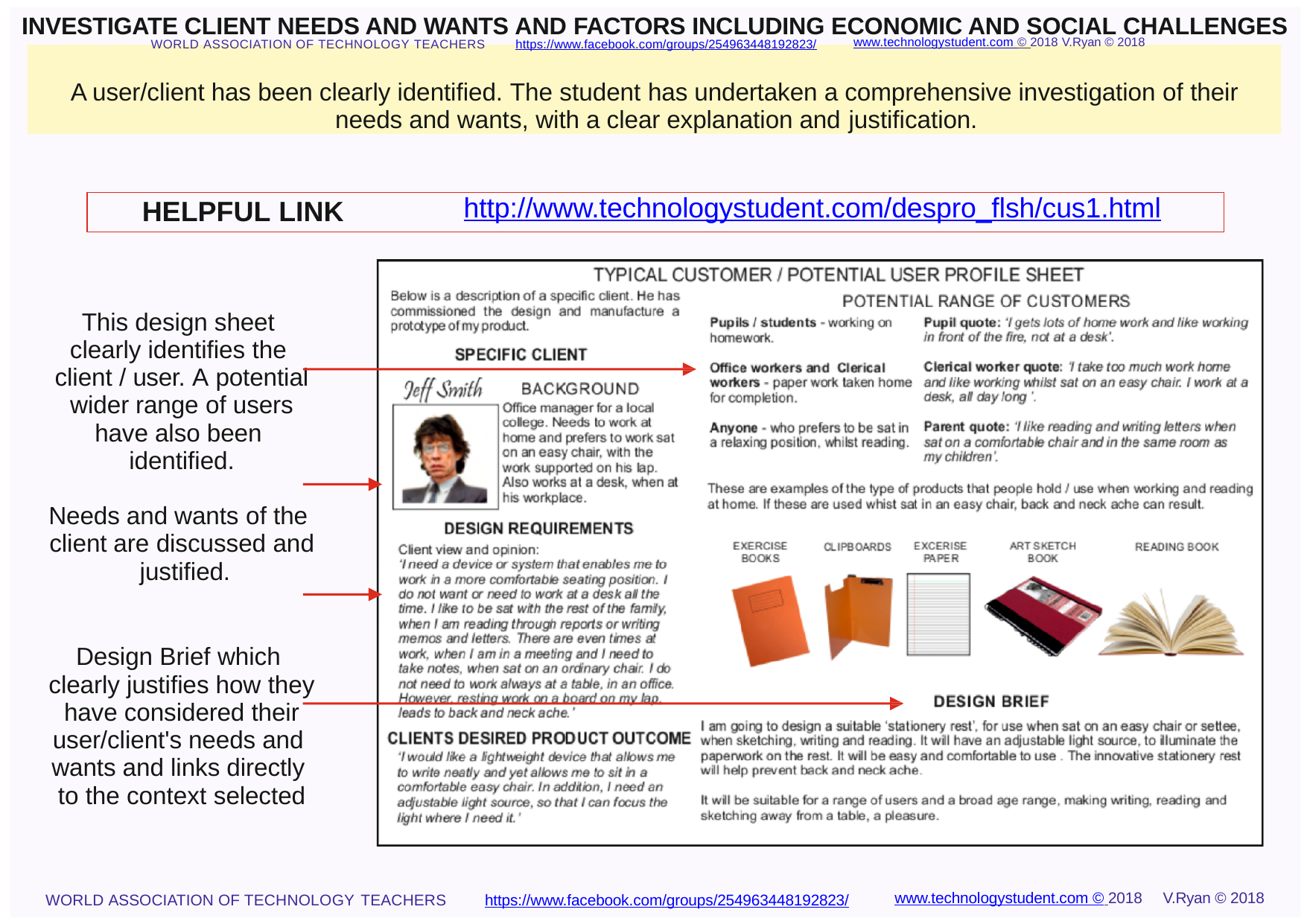

INVESTIGATE CLIENT NEEDS AND WANTS AND FACTORS INCLUDING ECONOMIC AND SOCIAL CHALLENGES
www.technologystudent.com © 2018 V.Ryan © 2018
WORLD ASSOCIATION OF TECHNOLOGY TEACHERS	https://www.facebook.com/groups/254963448192823/

A user/client has been clearly identiﬁed. The student has undertaken a comprehensive investigation of their  needs and wants, with a clear explanation and justiﬁcation.
http://www.technologystudent.com/despro_ﬂsh/cus1.html
HELPFUL LINK

This design sheet  clearly identiﬁes the  client / user. A potential  wider range of users  have also been  identiﬁed.
Needs and wants of the  client are discussed and  justiﬁed.

Design Brief which  clearly justiﬁes how they  have considered their  user/client's needs and  wants and links directly  to the context selected

www.technologystudent.com © 2018	V.Ryan © 2018
https://www.facebook.com/groups/254963448192823/
WORLD ASSOCIATION OF TECHNOLOGY TEACHERS